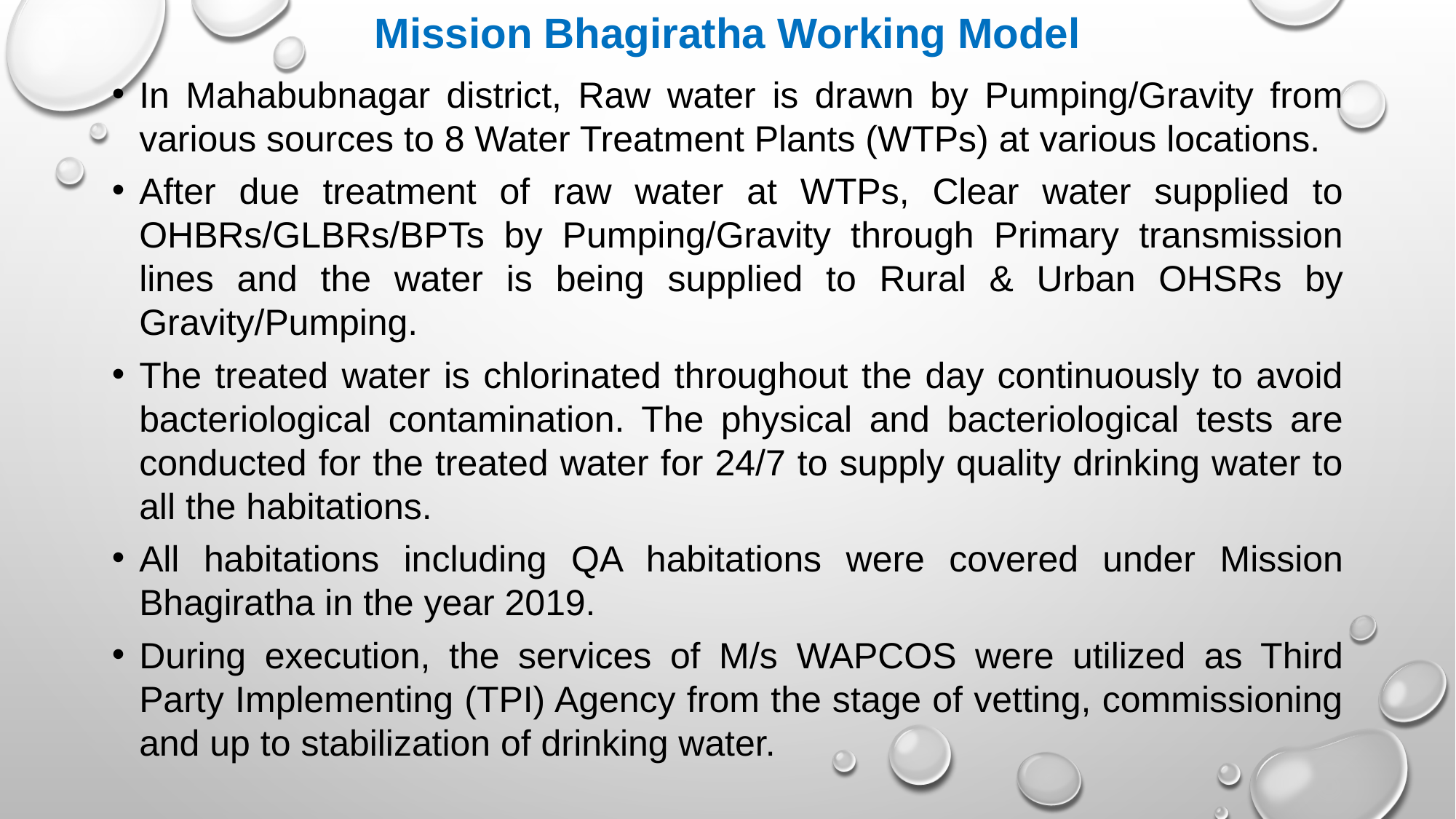

# Mission Bhagiratha Working Model
In Mahabubnagar district, Raw water is drawn by Pumping/Gravity from various sources to 8 Water Treatment Plants (WTPs) at various locations.
After due treatment of raw water at WTPs, Clear water supplied to OHBRs/GLBRs/BPTs by Pumping/Gravity through Primary transmission lines and the water is being supplied to Rural & Urban OHSRs by Gravity/Pumping.
The treated water is chlorinated throughout the day continuously to avoid bacteriological contamination. The physical and bacteriological tests are conducted for the treated water for 24/7 to supply quality drinking water to all the habitations.
All habitations including QA habitations were covered under Mission Bhagiratha in the year 2019.
During execution, the services of M/s WAPCOS were utilized as Third Party Implementing (TPI) Agency from the stage of vetting, commissioning and up to stabilization of drinking water.